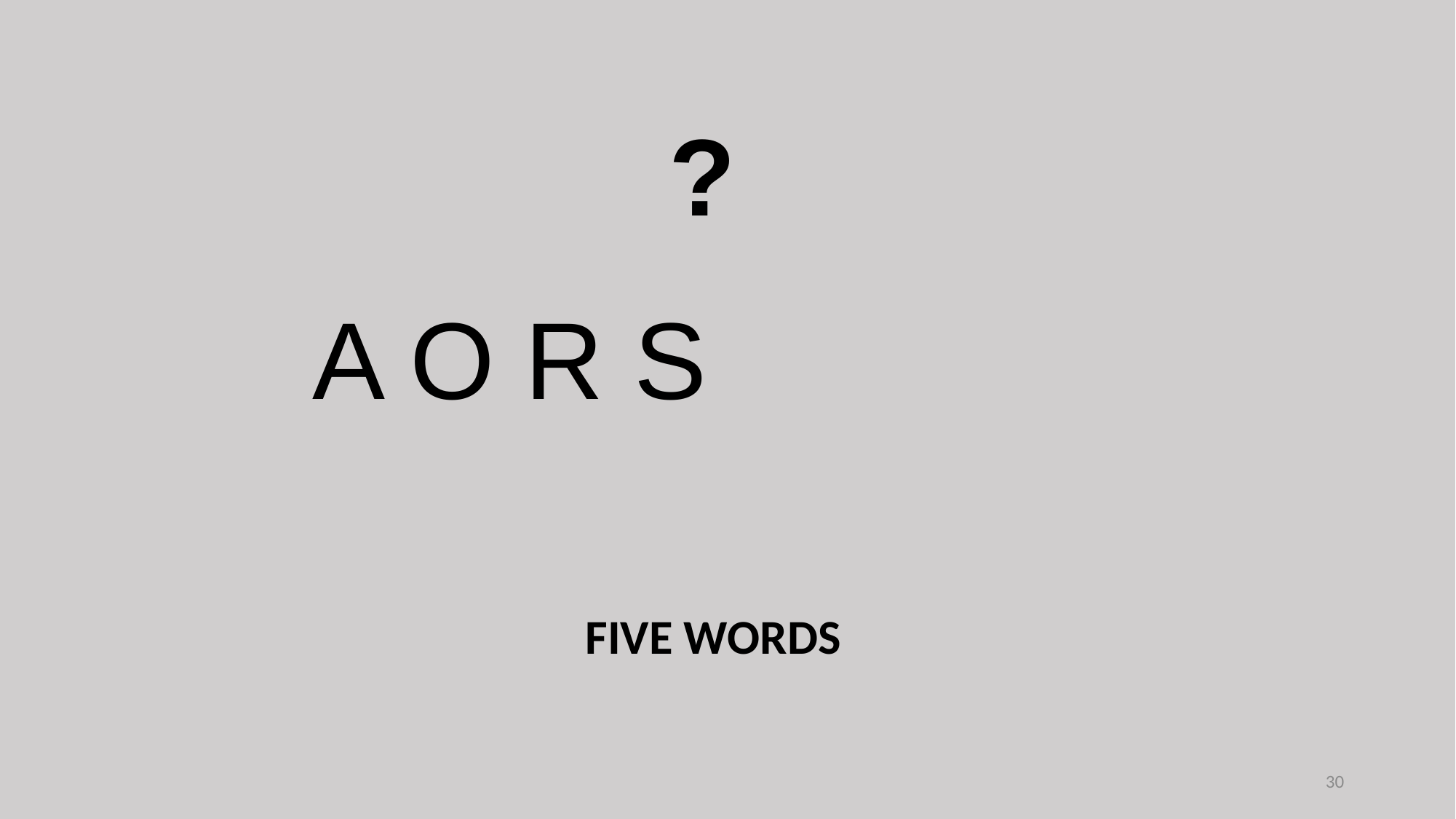

?
A O R S
FIVE WORDS
30